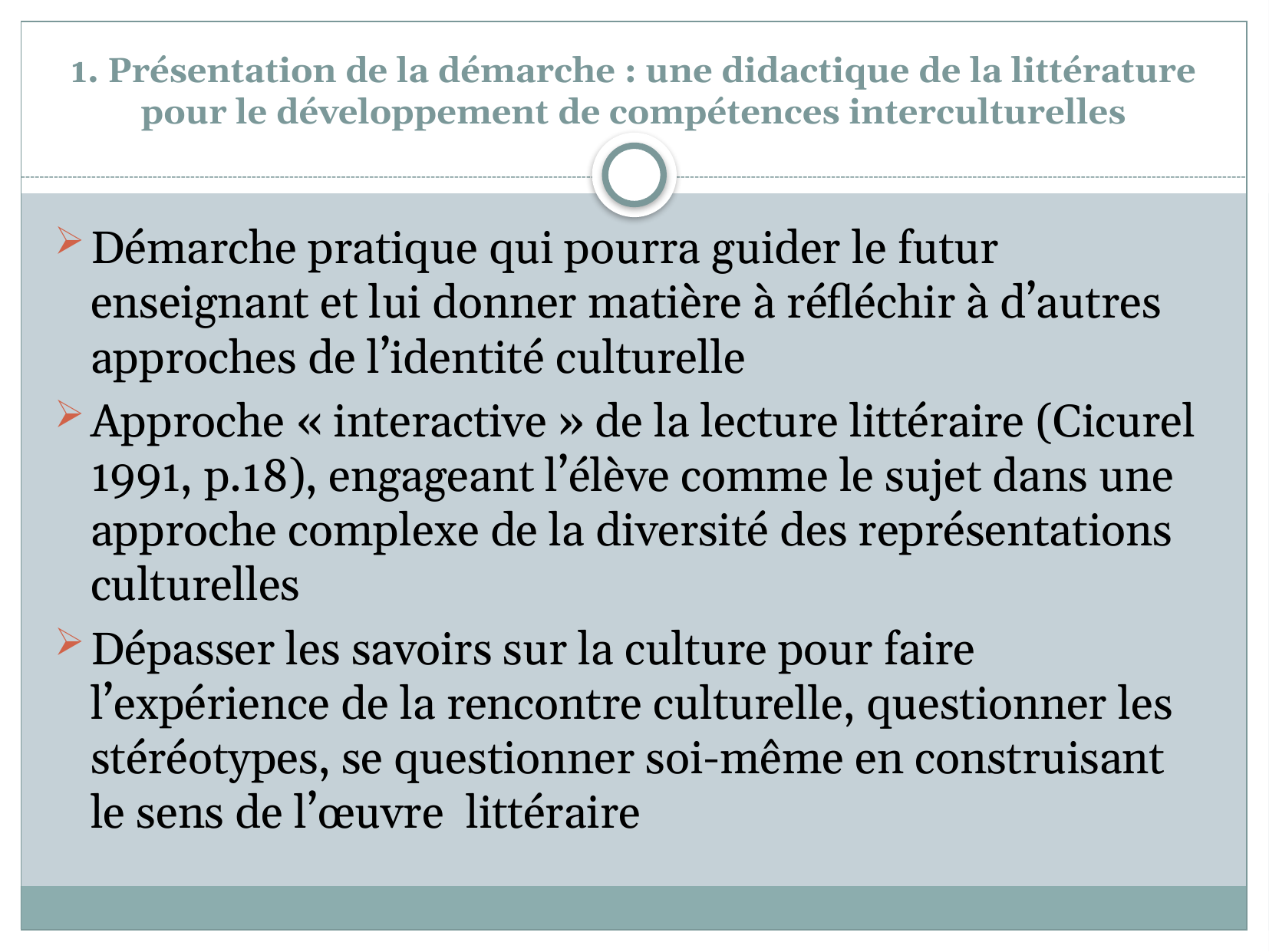

# 1. Présentation de la démarche : une didactique de la littérature pour le développement de compétences interculturelles
Démarche pratique qui pourra guider le futur enseignant et lui donner matière à réfléchir à d’autres approches de l’identité culturelle
Approche « interactive » de la lecture littéraire (Cicurel 1991, p.18), engageant l’élève comme le sujet dans une approche complexe de la diversité des représentations culturelles
Dépasser les savoirs sur la culture pour faire l’expérience de la rencontre culturelle, questionner les stéréotypes, se questionner soi-même en construisant le sens de l’œuvre  littéraire